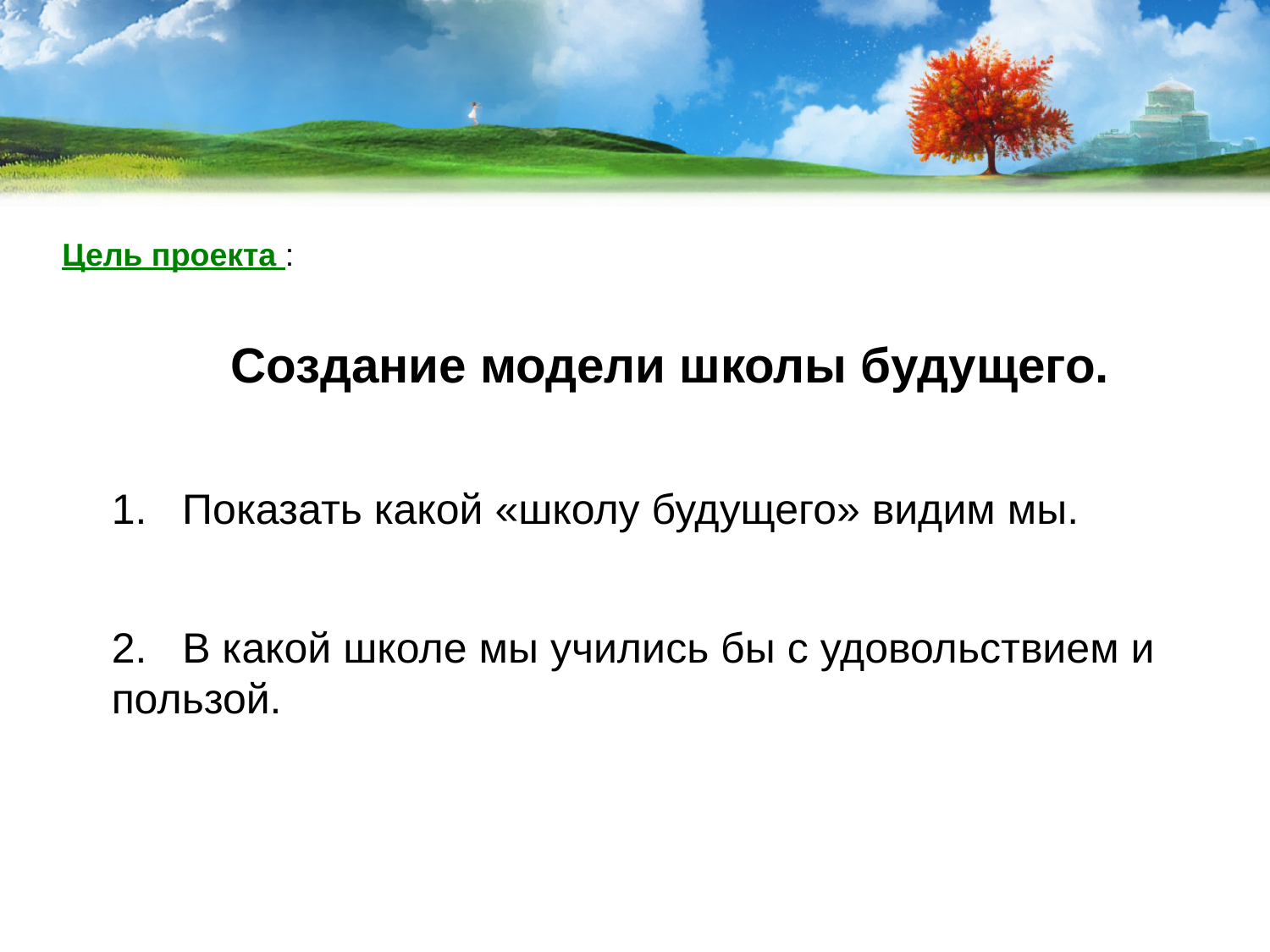

Цель проекта :
Создание модели школы будущего.
1.   Показать какой «школу будущего» видим мы.
2.   В какой школе мы учились бы с удовольствием и  пользой.